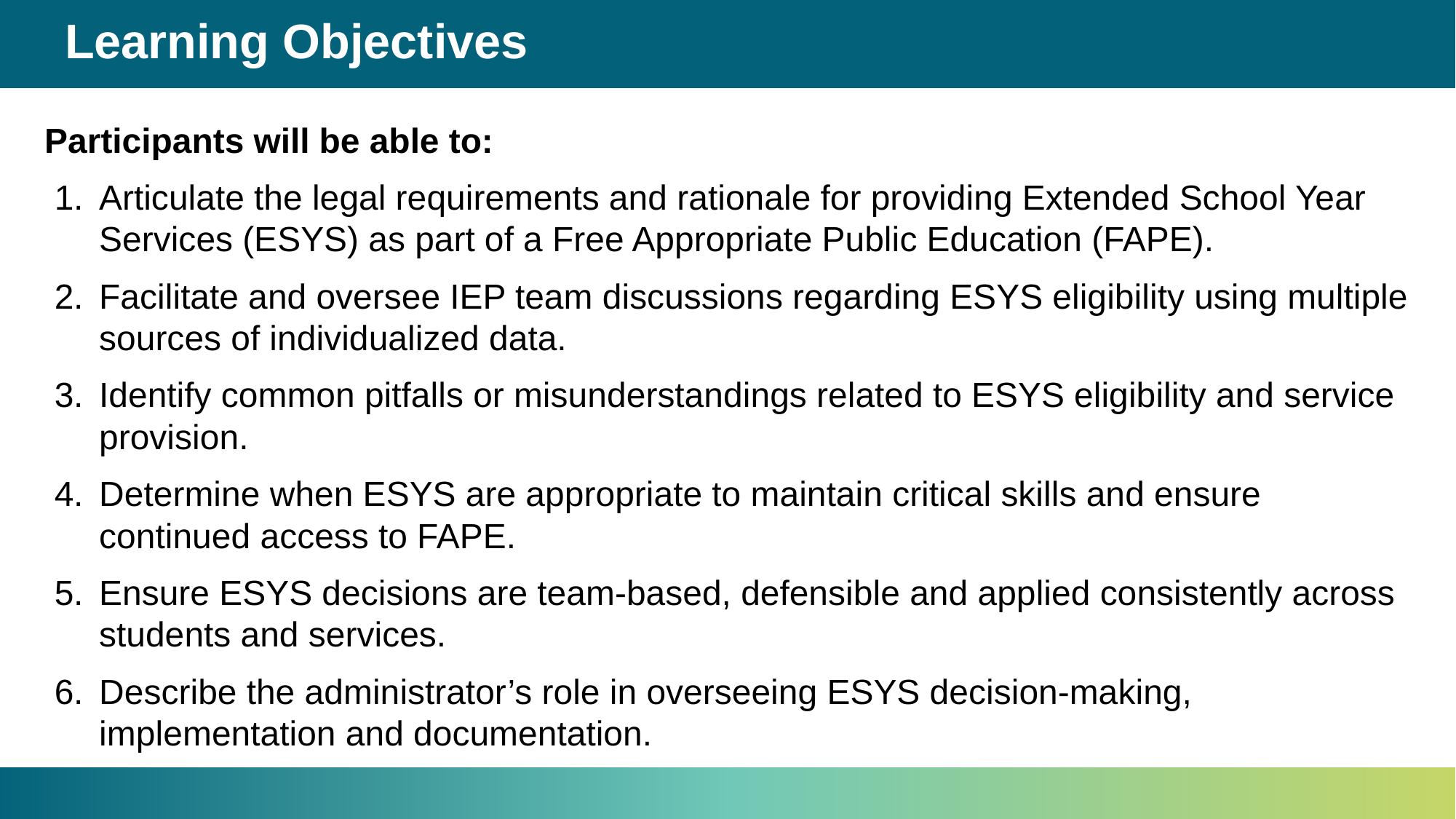

# Learning Objectives
Participants will be able to:
Articulate the legal requirements and rationale for providing Extended School Year Services (ESYS) as part of a Free Appropriate Public Education (FAPE).
Facilitate and oversee IEP team discussions regarding ESYS eligibility using multiple sources of individualized data.
Identify common pitfalls or misunderstandings related to ESYS eligibility and service provision.
Determine when ESYS are appropriate to maintain critical skills and ensure continued access to FAPE.
Ensure ESYS decisions are team-based, defensible and applied consistently across students and services.
Describe the administrator’s role in overseeing ESYS decision-making, implementation and documentation.